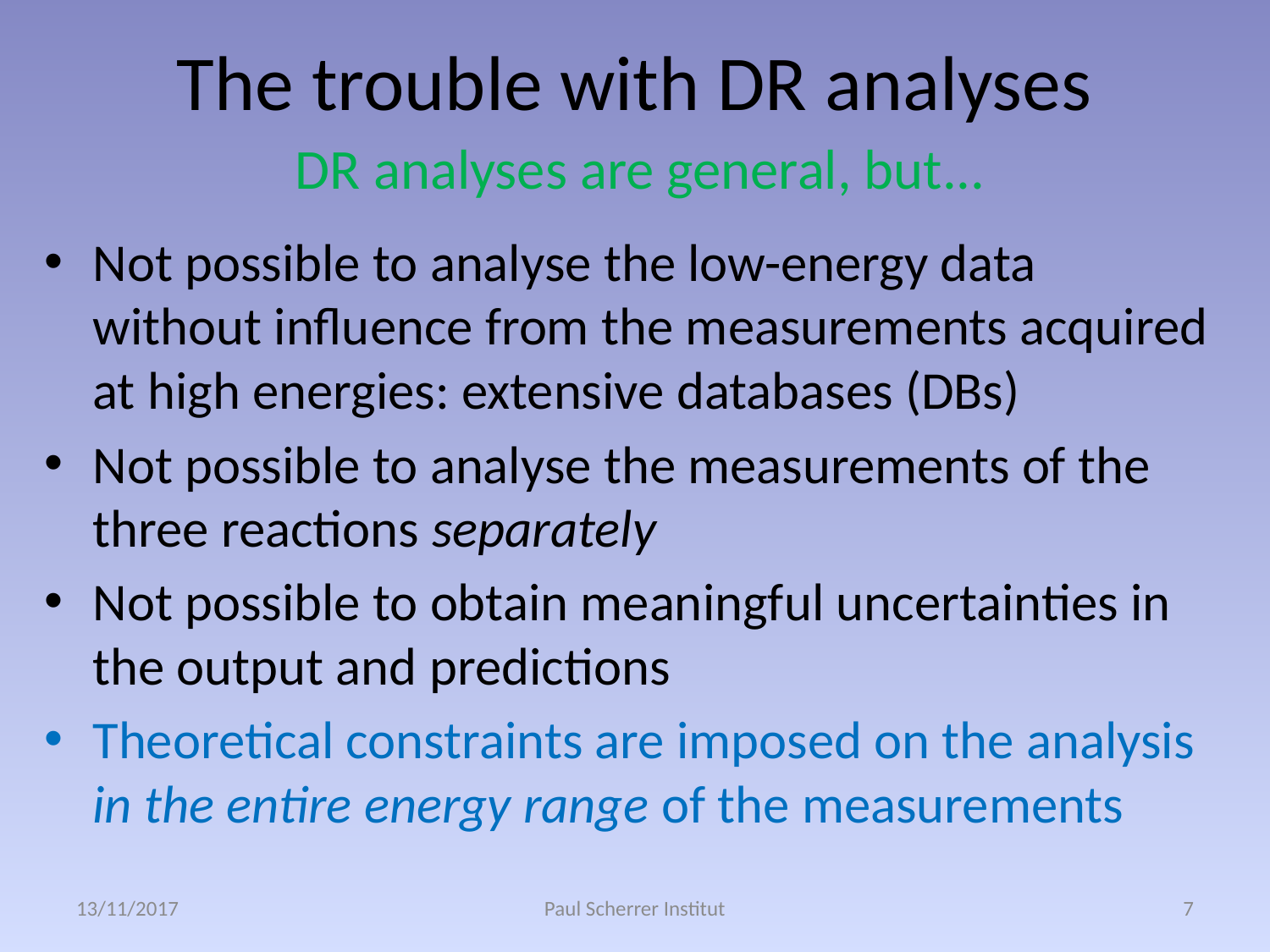

# The trouble with DR analyses
DR analyses are general, but...
Not possible to analyse the low-energy data without influence from the measurements acquired at high energies: extensive databases (DBs)
Not possible to analyse the measurements of the three reactions separately
Not possible to obtain meaningful uncertainties in the output and predictions
Theoretical constraints are imposed on the analysis in the entire energy range of the measurements
13/11/2017
Paul Scherrer Institut
7